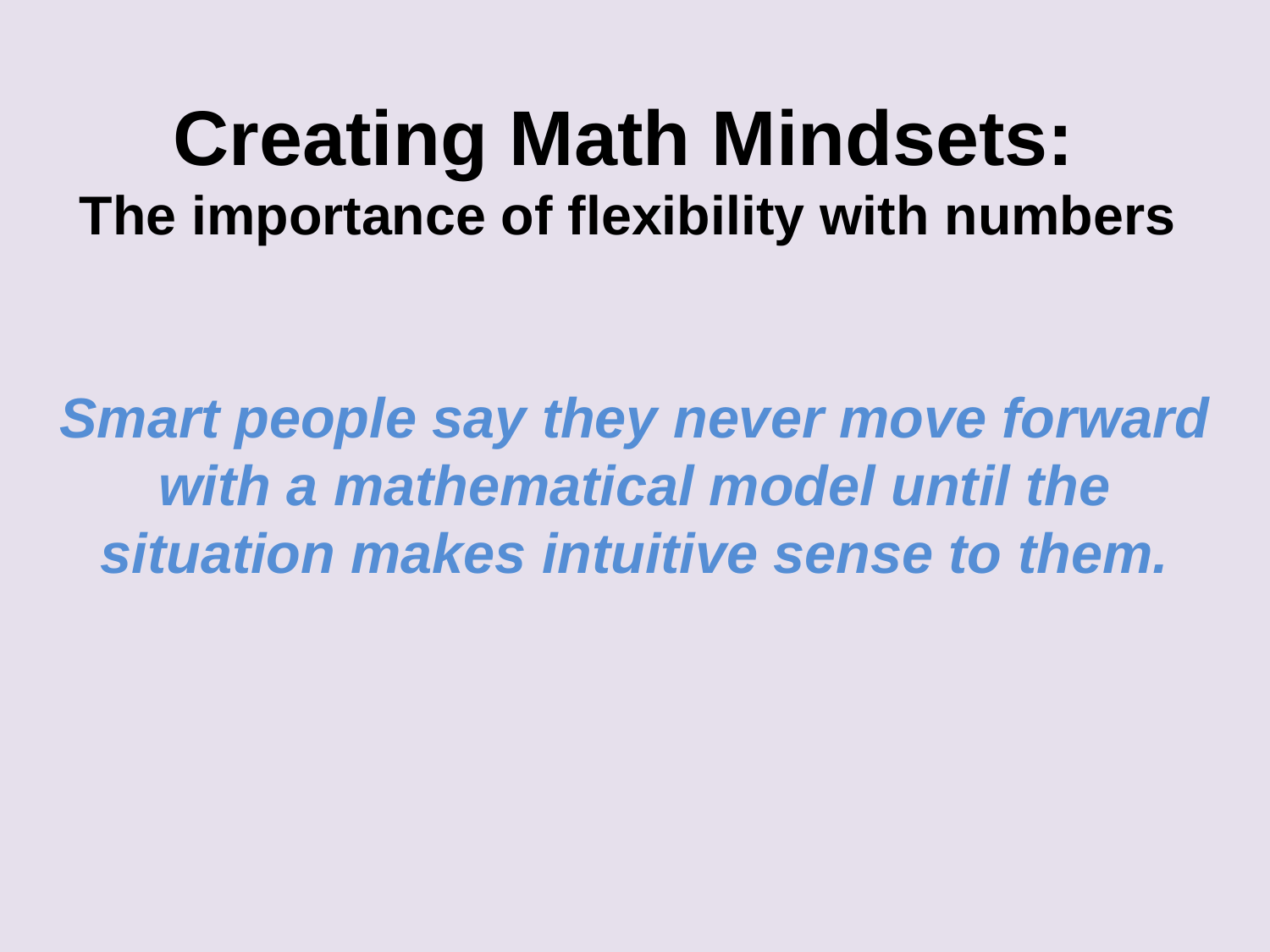

# Creating Math Mindsets: The importance of flexibility with numbers
Smart people say they never move forward with a mathematical model until the situation makes intuitive sense to them.